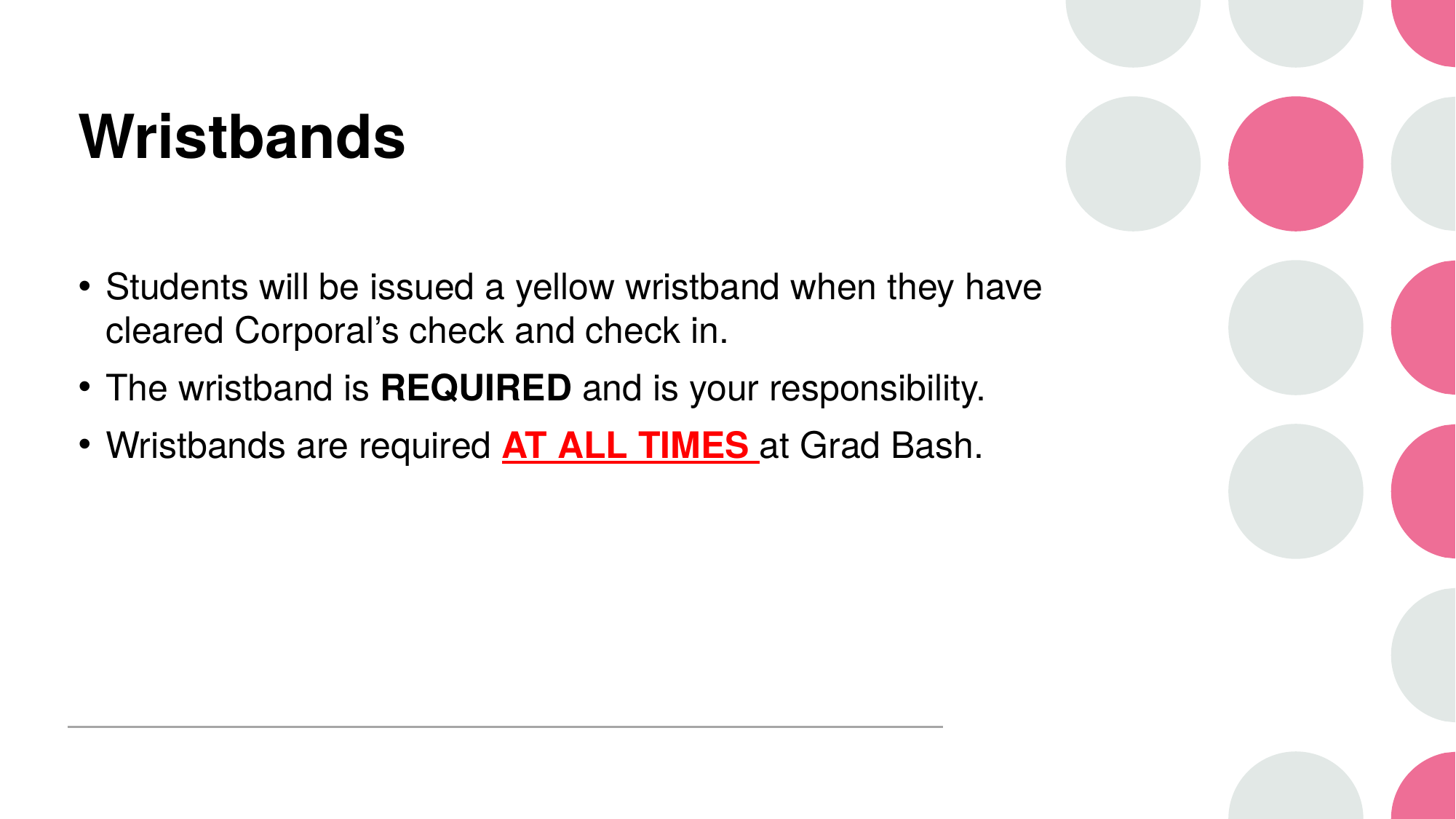

# Wristbands
Students will be issued a yellow wristband when they have cleared Corporal’s check and check in.
The wristband is REQUIRED and is your responsibility.
Wristbands are required AT ALL TIMES at Grad Bash.